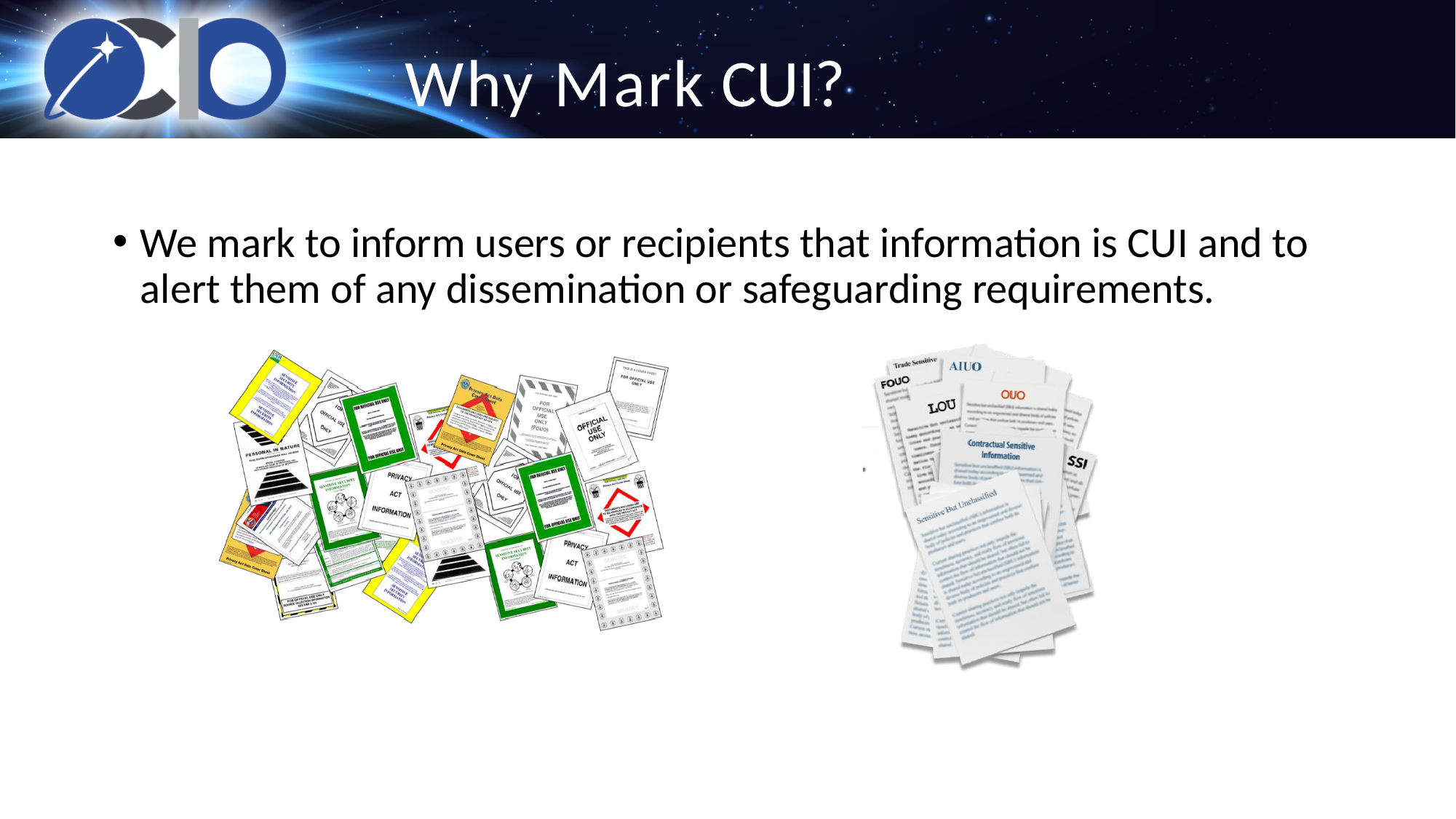

# Why Mark CUI?
We mark to inform users or recipients that information is CUI and to alert them of any dissemination or safeguarding requirements.